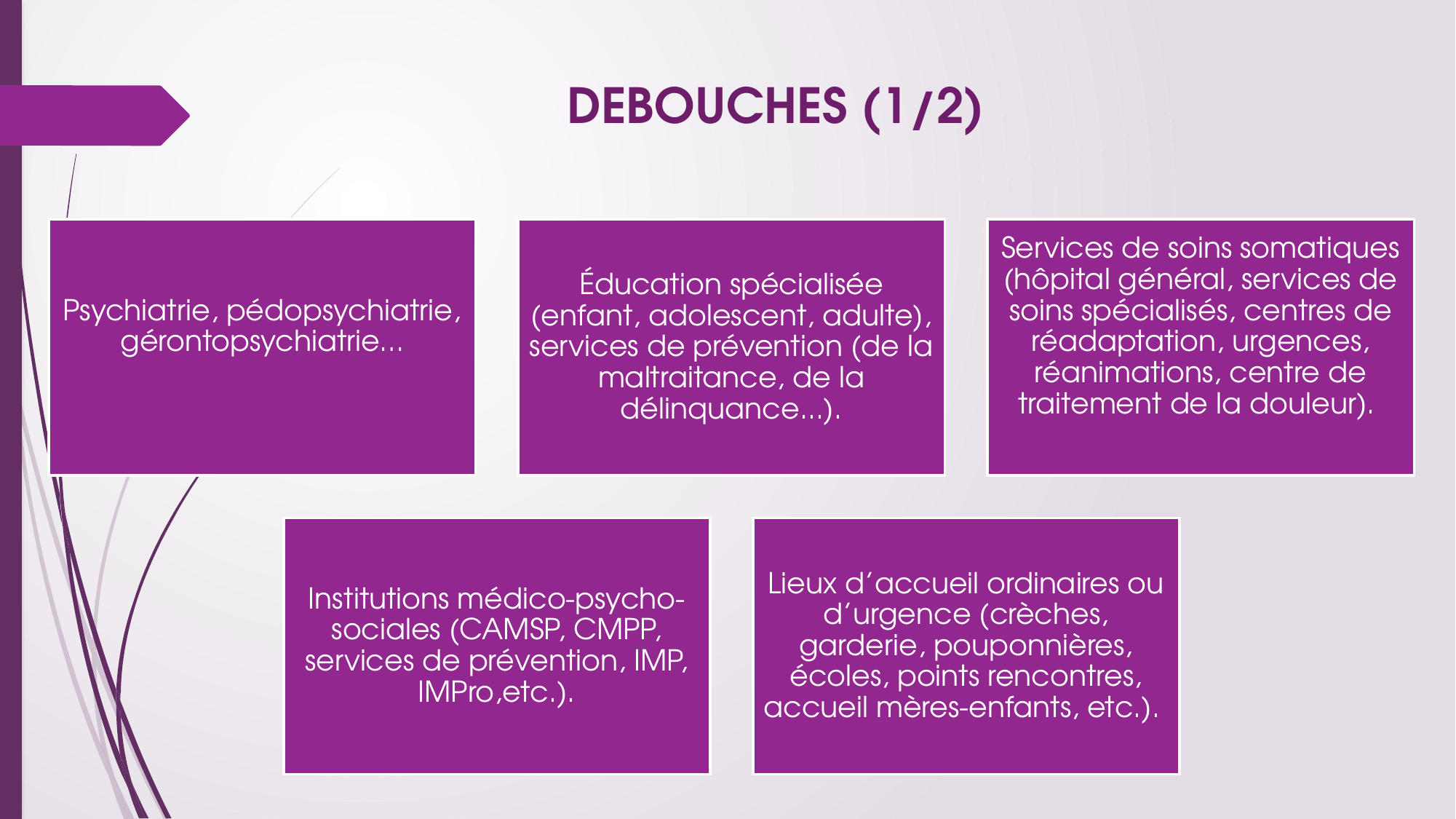

DEBOUCHES (1/2)
Psychiatrie, pédopsychiatrie, gérontopsychiatrie…

Éducation spécialisée (enfant, adolescent, adulte), services de prévention (de la maltraitance, de la délinquance...).
Services de soins somatiques (hôpital général, services de soins spécialisés, centres de réadaptation, urgences, réanimations, centre de traitement de la douleur).

Institutions médico-psycho-sociales (CAMSP, CMPP, services de prévention, IMP, IMPro,etc.).
Lieux d’accueil ordinaires ou d’urgence (crèches, garderie, pouponnières, écoles, points rencontres, accueil mères-enfants, etc.).